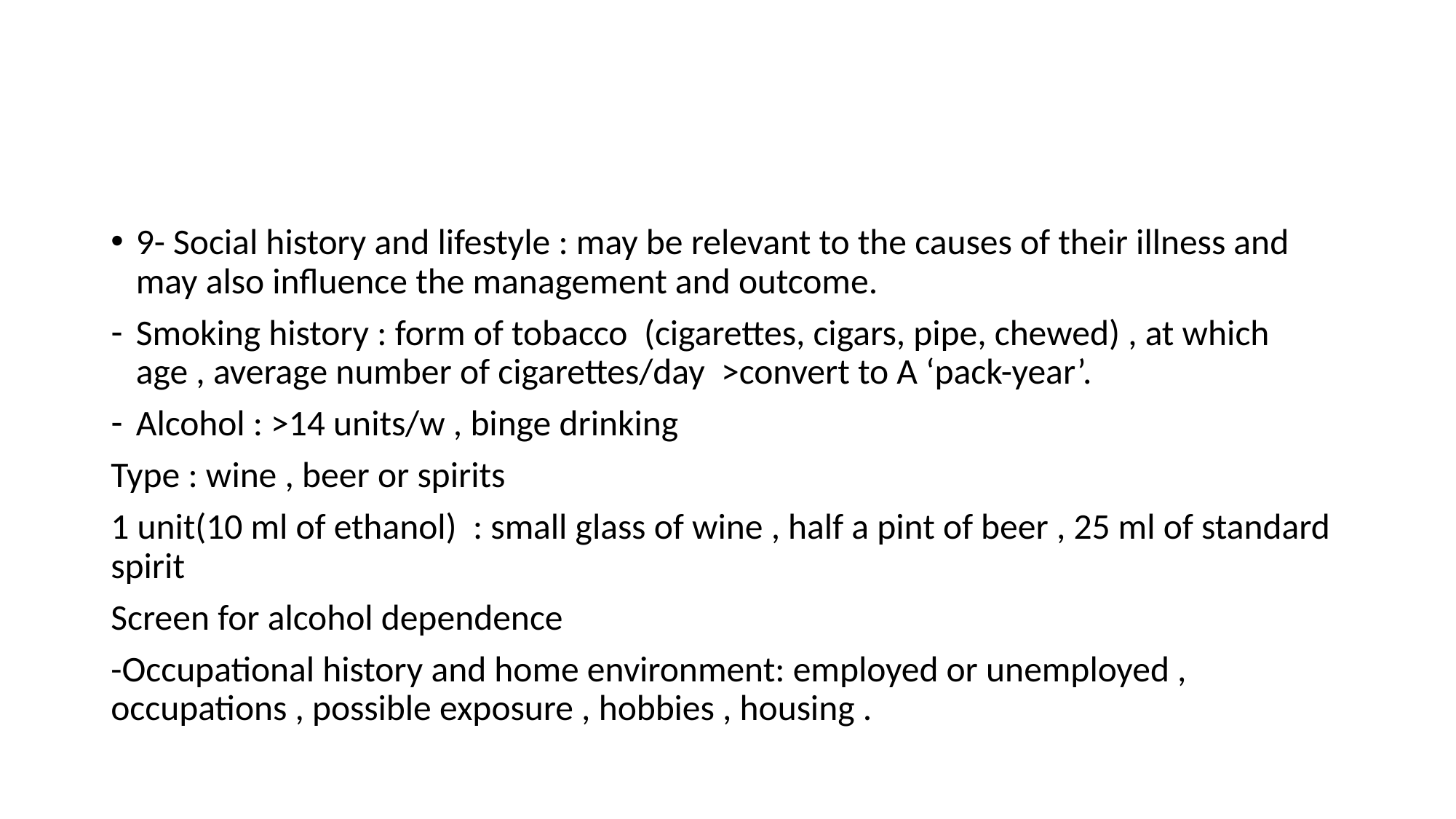

#
9- Social history and lifestyle : may be relevant to the causes of their illness and may also influence the management and outcome.
Smoking history : form of tobacco  (cigarettes, cigars, pipe, chewed) , at which age , average number of cigarettes/day  >convert to A ‘pack-year’.
Alcohol : >14 units/w , binge drinking
Type : wine , beer or spirits
1 unit(10 ml of ethanol)  : small glass of wine , half a pint of beer , 25 ml of standard spirit
Screen for alcohol dependence
-Occupational history and home environment: employed or unemployed , occupations , possible exposure , hobbies , housing .